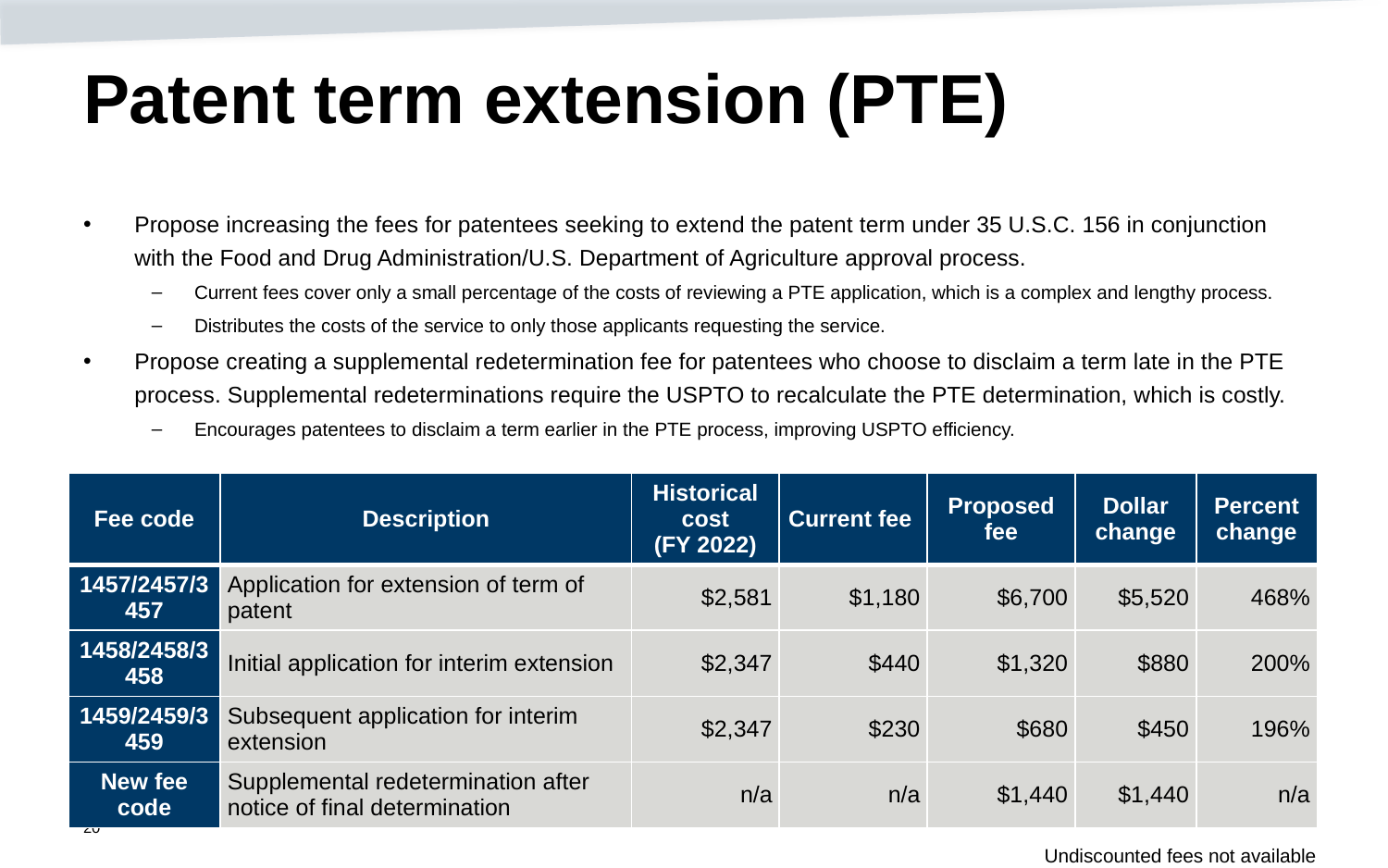

# Patent term extension (PTE)
Propose increasing the fees for patentees seeking to extend the patent term under 35 U.S.C. 156 in conjunction with the Food and Drug Administration/U.S. Department of Agriculture approval process.
Current fees cover only a small percentage of the costs of reviewing a PTE application, which is a complex and lengthy process.
Distributes the costs of the service to only those applicants requesting the service.
Propose creating a supplemental redetermination fee for patentees who choose to disclaim a term late in the PTE process. Supplemental redeterminations require the USPTO to recalculate the PTE determination, which is costly.
Encourages patentees to disclaim a term earlier in the PTE process, improving USPTO efficiency.

| Fee code | Description | Historical cost (FY 2022) | Current fee | Proposed fee | Dollar change | Percent change |
| --- | --- | --- | --- | --- | --- | --- |
| 1457/2457/3457 | Application for extension of term of patent | $2,581 | $1,180 | $6,700 | $5,520 | 468% |
| 1458/2458/3458 | Initial application for interim extension | $2,347 | $440 | $1,320 | $880 | 200% |
| 1459/2459/3459 | Subsequent application for interim extension | $2,347 | $230 | $680 | $450 | 196% |
| New fee code | Supplemental redetermination after notice of final determination | n/a | n/a | $1,440 | $1,440 | n/a |
20
Undiscounted fees not available